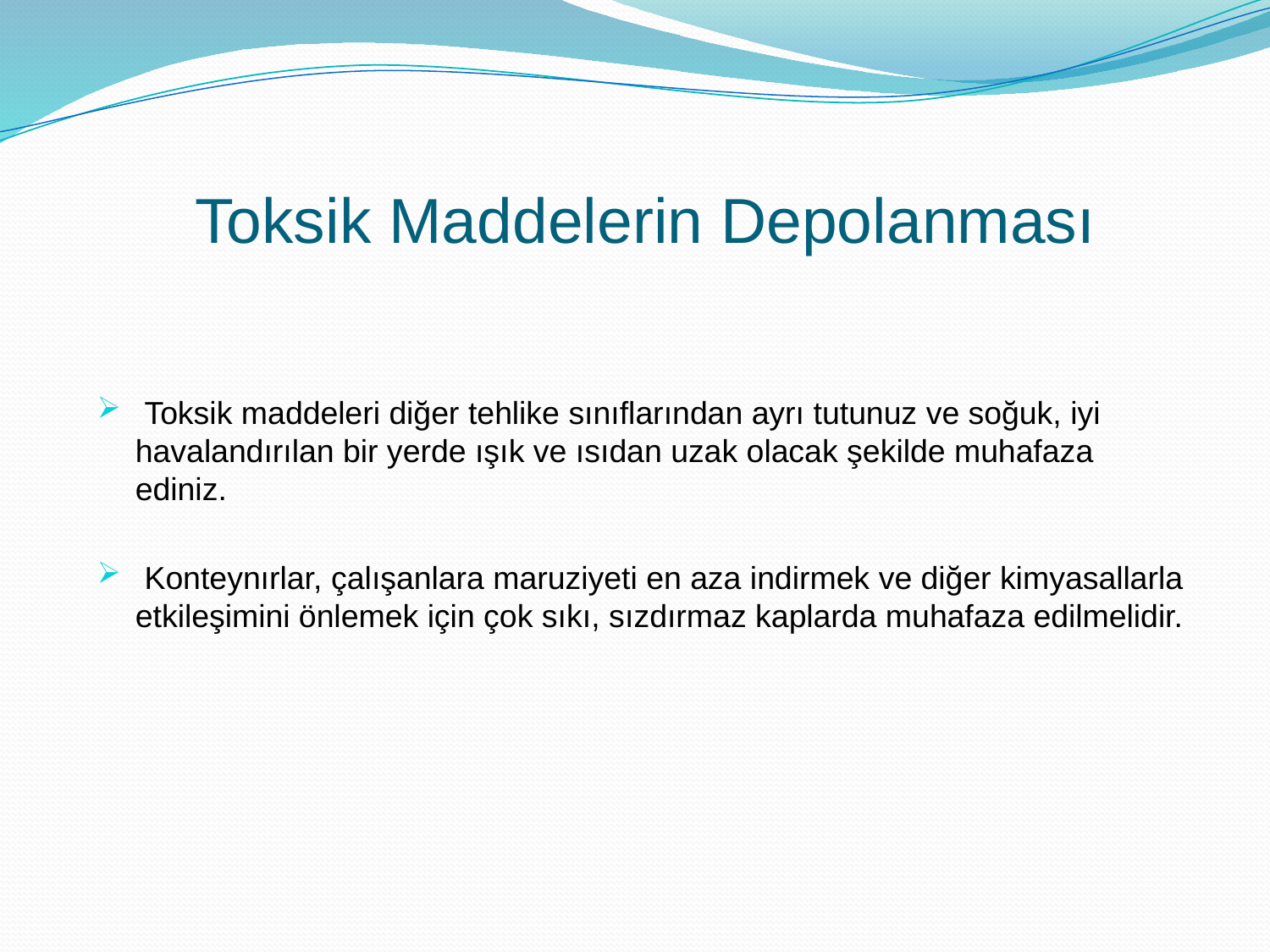

# Toksik Maddelerin Depolanması
 Toksik maddeleri diğer tehlike sınıflarından ayrı tutunuz ve soğuk, iyi havalandırılan bir yerde ışık ve ısıdan uzak olacak şekilde muhafaza ediniz.

 Konteynırlar, çalışanlara maruziyeti en aza indirmek ve diğer kimyasallarla etkileşimini önlemek için çok sıkı, sızdırmaz kaplarda muhafaza edilmelidir.